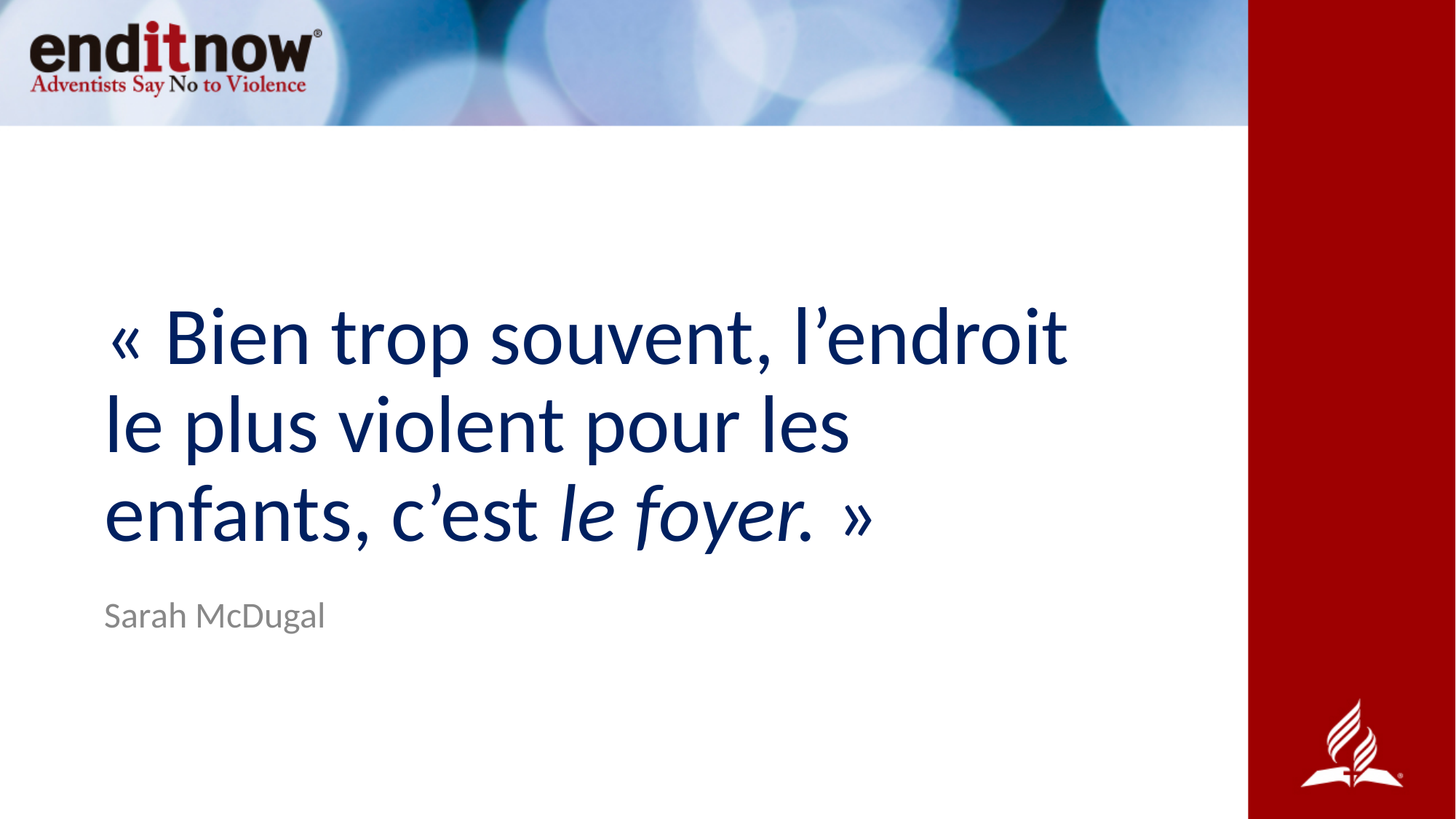

# « Bien trop souvent, l’endroit le plus violent pour les enfants, c’est le foyer. »
Sarah McDugal